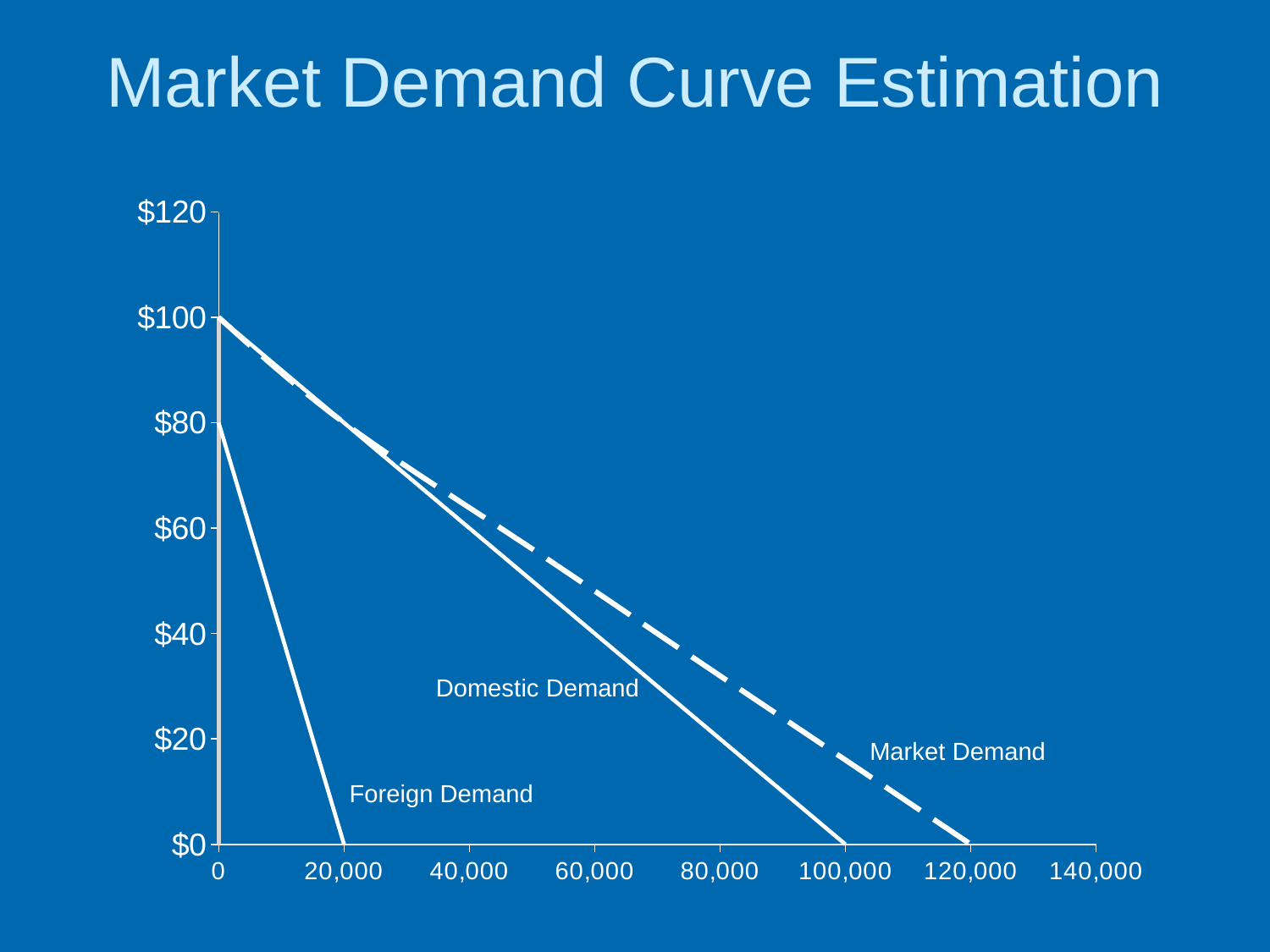

# Market Demand Curve Estimation

### Chart

| Category | Qd | QF | QW | P |
|---|---|---|---|---|
Domestic Demand
Market Demand
Foreign Demand